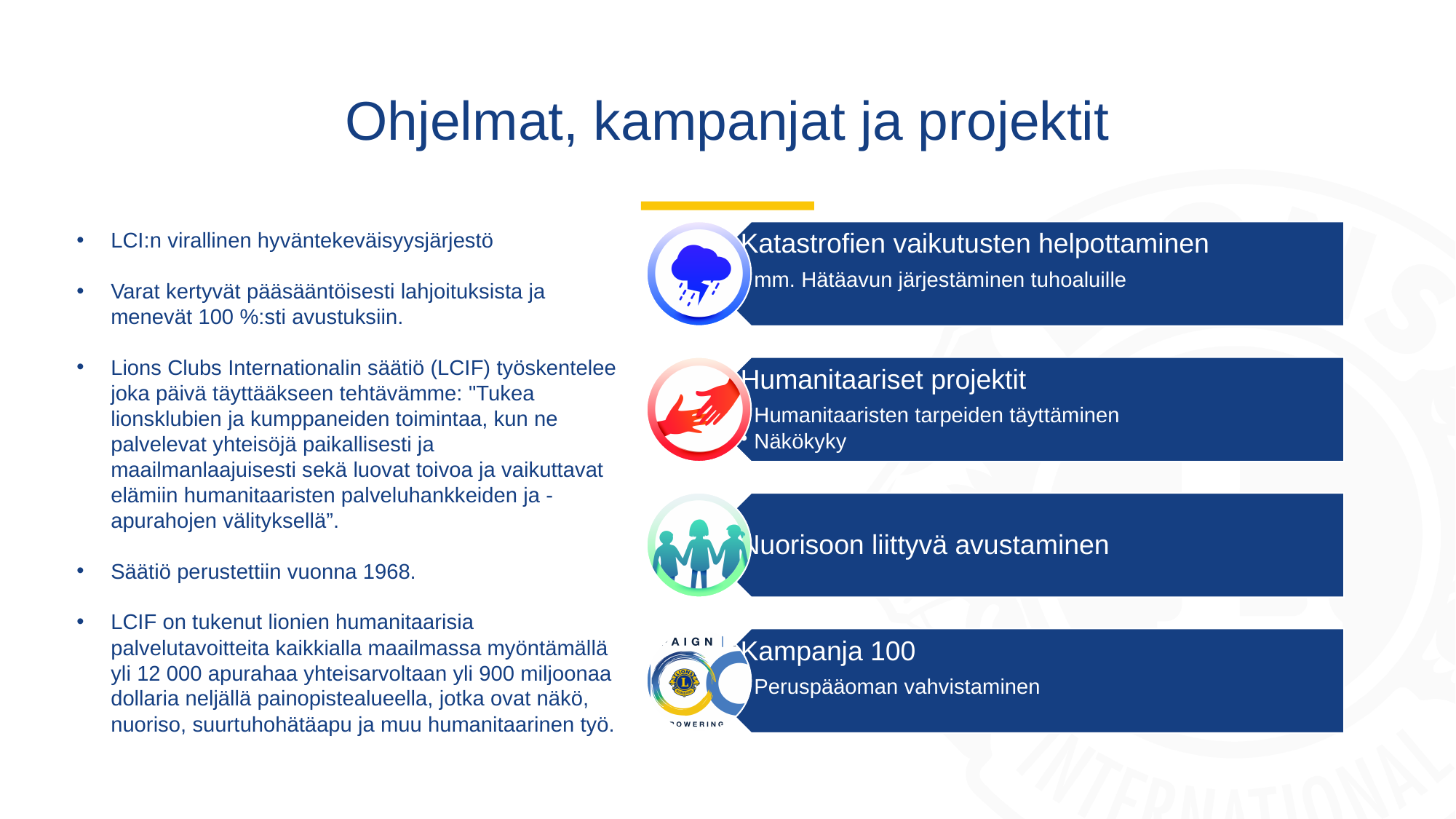

# Ohjelmat, kampanjat ja projektit
LCI:n virallinen hyväntekeväisyysjärjestö

Varat kertyvät pääsääntöisesti lahjoituksista ja menevät 100 %:sti avustuksiin.

Lions Clubs Internationalin säätiö (LCIF) työskentelee joka päivä täyttääkseen tehtävämme: "Tukea lionsklubien ja kumppaneiden toimintaa, kun ne palvelevat yhteisöjä paikallisesti ja maailmanlaajuisesti sekä luovat toivoa ja vaikuttavat elämiin humanitaaristen palveluhankkeiden ja -apurahojen välityksellä”.

Säätiö perustettiin vuonna 1968.

LCIF on tukenut lionien humanitaarisia palvelutavoitteita kaikkialla maailmassa myöntämällä yli 12 000 apurahaa yhteisarvoltaan yli 900 miljoonaa dollaria neljällä painopistealueella, jotka ovat näkö, nuoriso, suurtuhohätäapu ja muu humanitaarinen työ.
Katastrofien vaikutusten helpottaminen
mm. Hätäavun järjestäminen tuhoaluille
Humanitaariset projektit
Humanitaaristen tarpeiden täyttäminen
Näkökyky
Nuorisoon liittyvä avustaminen
Kampanja 100
Peruspääoman vahvistaminen